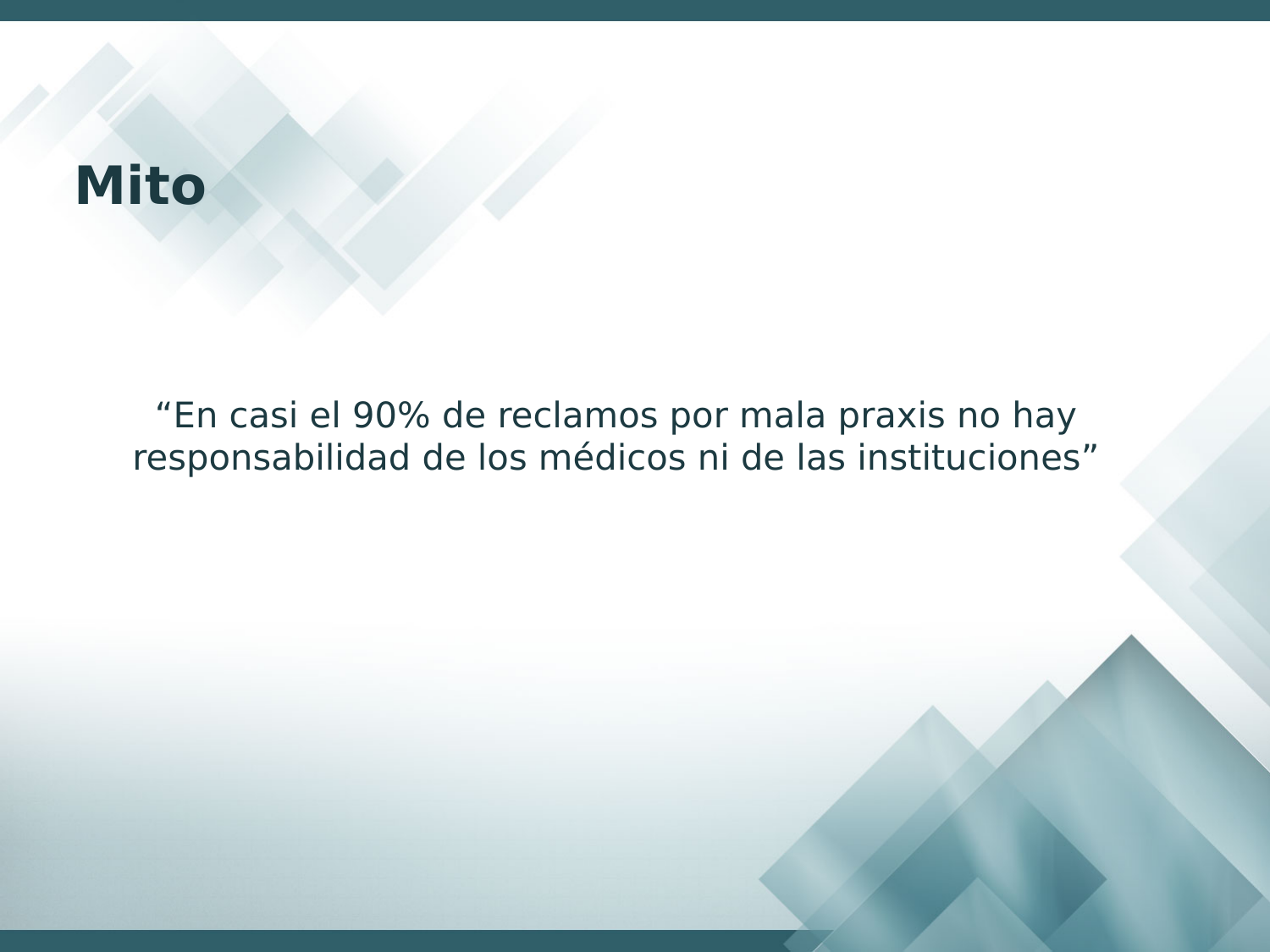

Mito
“En casi el 90% de reclamos por mala praxis no hay responsabilidad de los médicos ni de las instituciones”